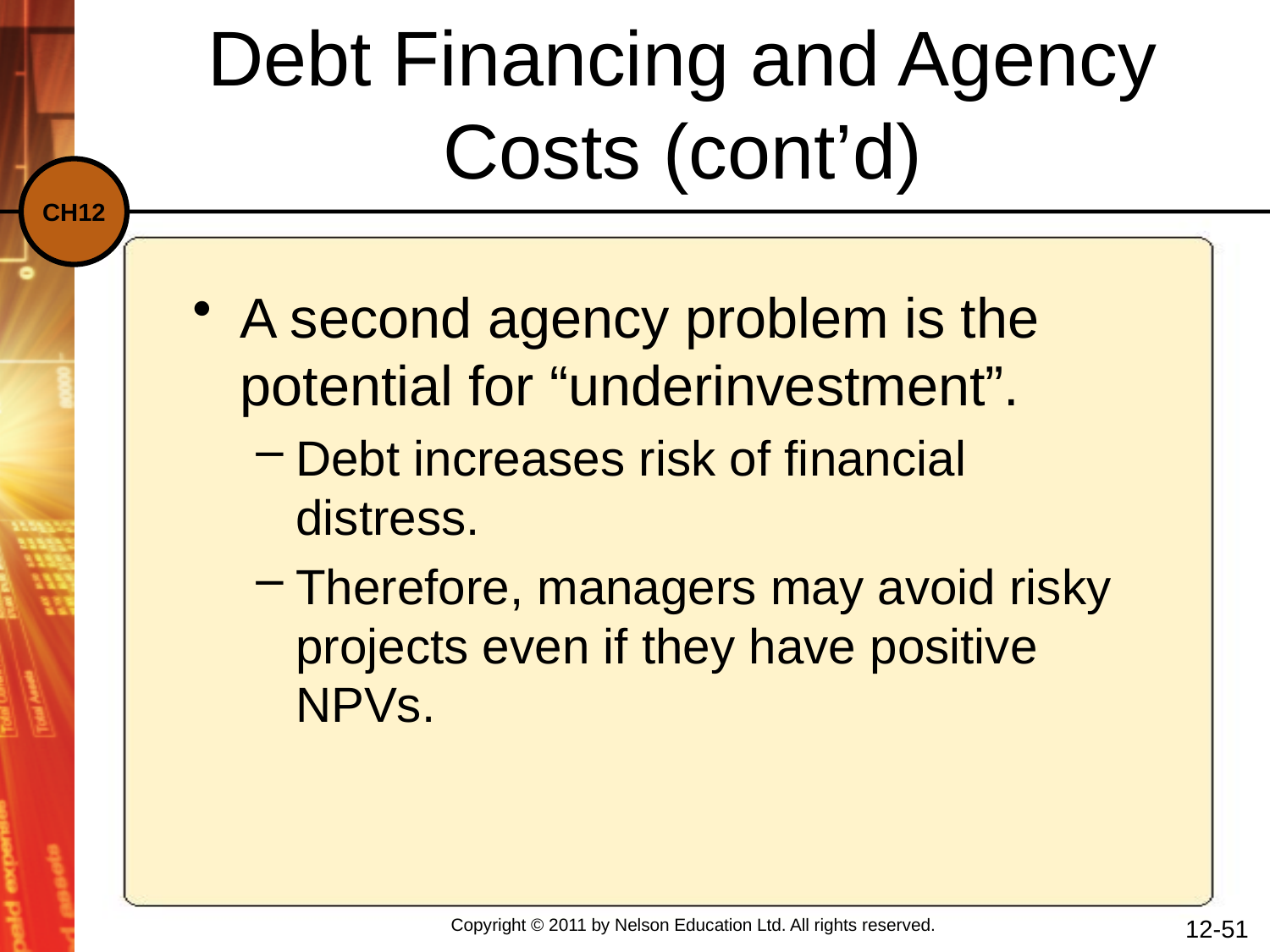

A second agency problem is the potential for “underinvestment”.
Debt increases risk of financial distress.
Therefore, managers may avoid risky projects even if they have positive NPVs.
Debt Financing and Agency Costs (cont’d)
12-51
Copyright © 2011 by Nelson Education Ltd. All rights reserved.